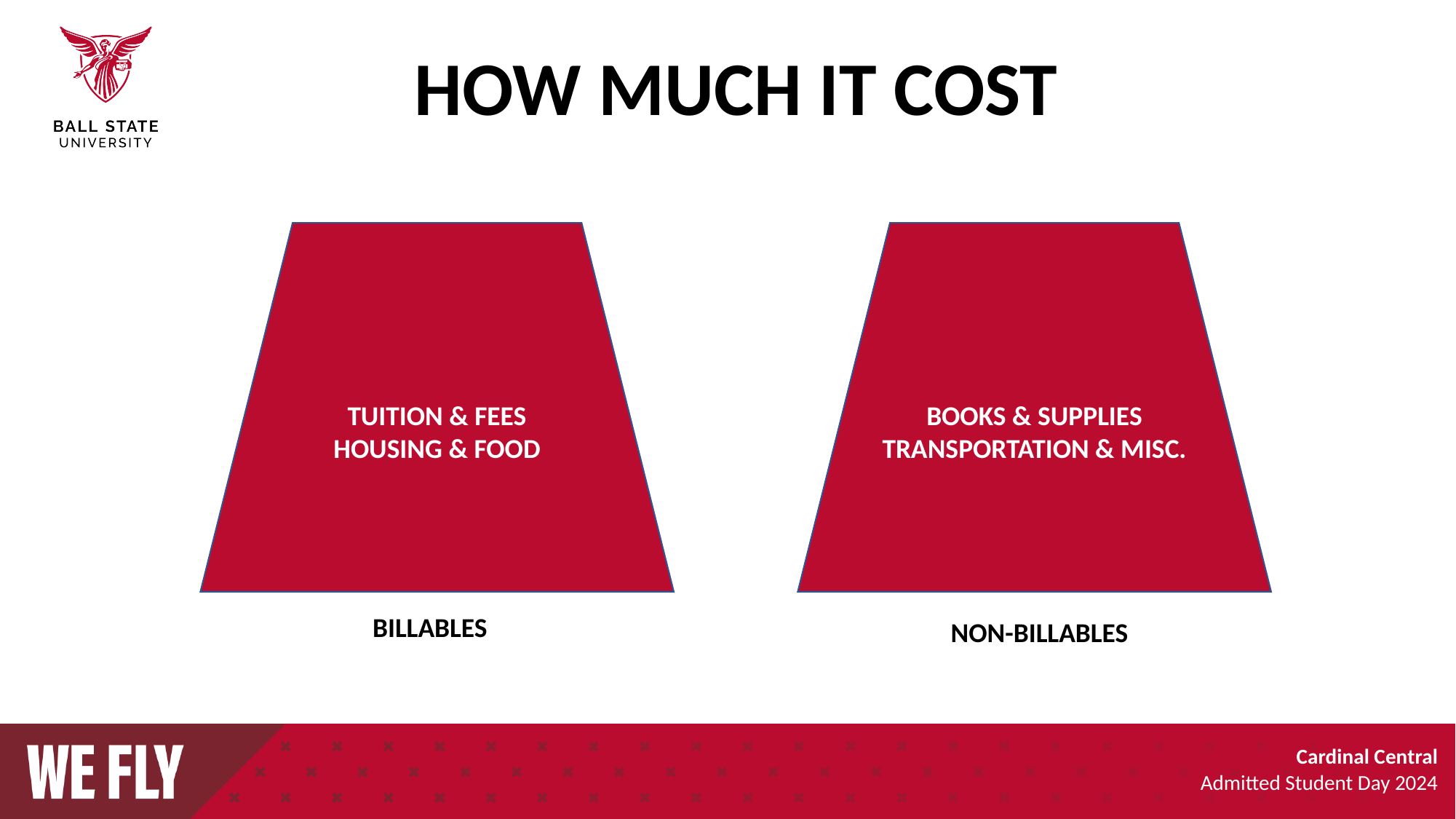

HOW MUCH IT COST
TUITION & FEES
HOUSING & FOOD
BOOKS & SUPPLIES
TRANSPORTATION & MISC.
BILLABLES
NON-BILLABLES

Cardinal Central
Admitted Student Day 2024